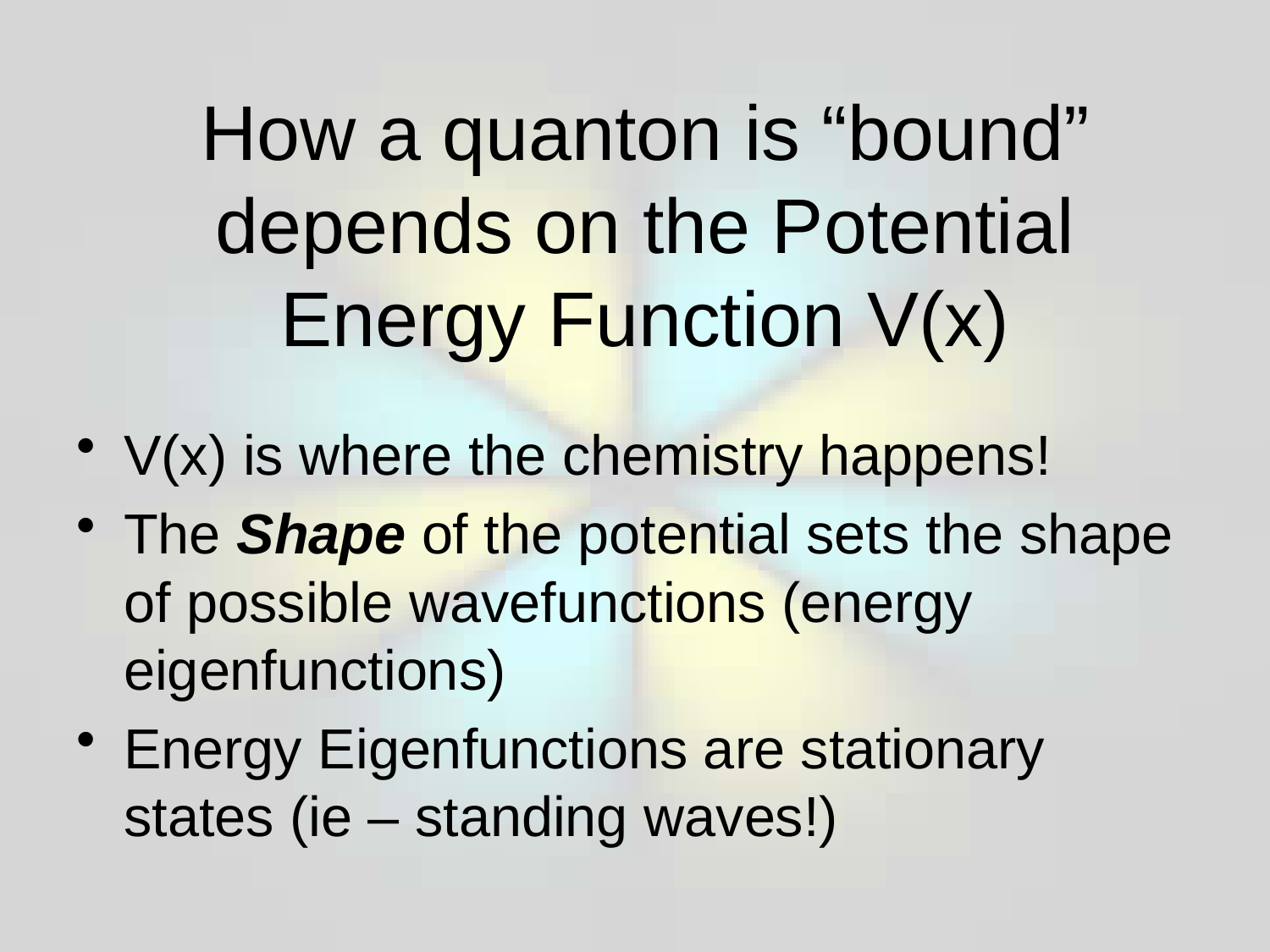

# How a quanton is “bound” depends on the Potential Energy Function V(x)
V(x) is where the chemistry happens!
The Shape of the potential sets the shape of possible wavefunctions (energy eigenfunctions)
Energy Eigenfunctions are stationary states (ie – standing waves!)